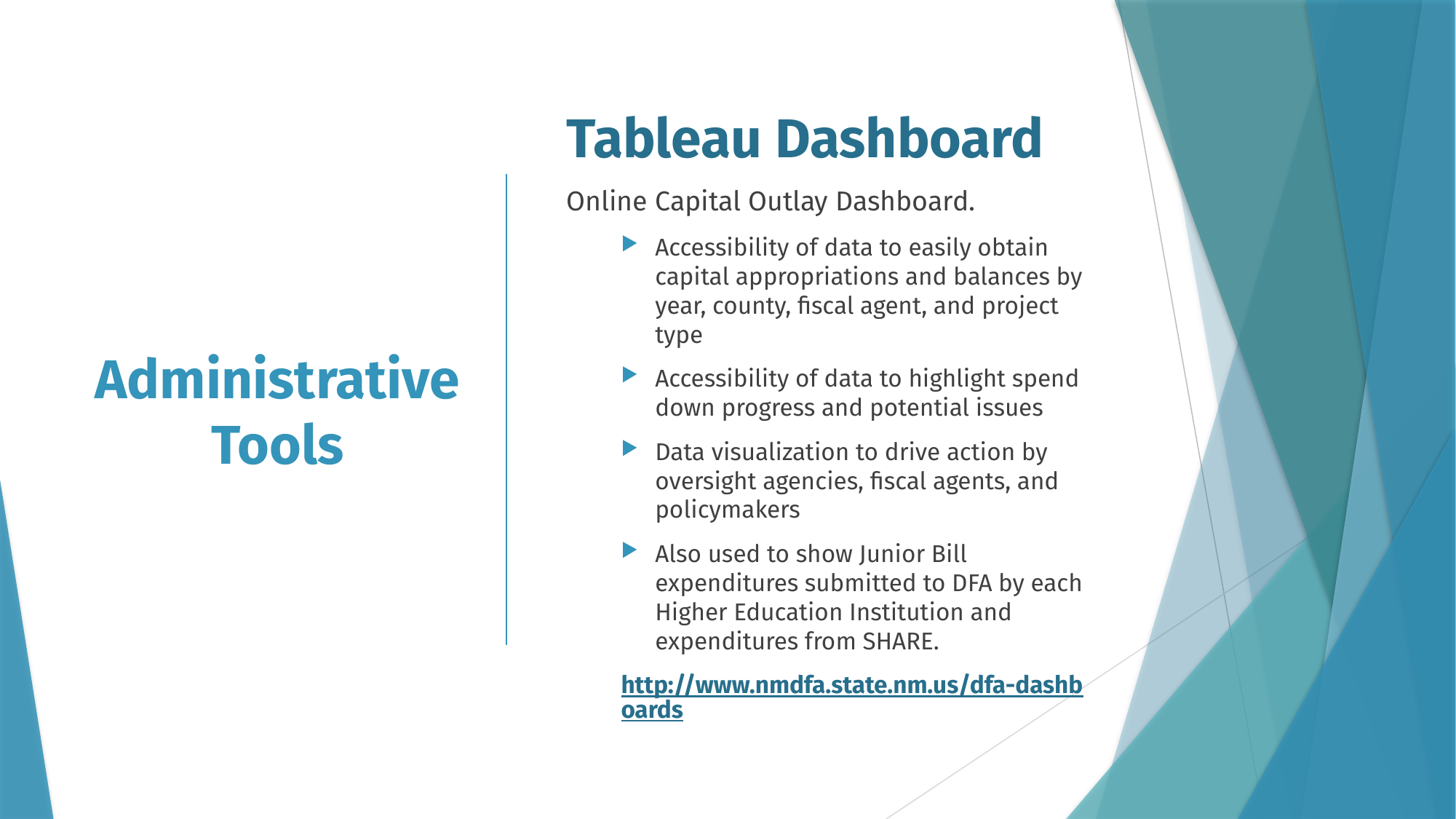

# Administrative Tools
Tableau Dashboard
Online Capital Outlay Dashboard.
Accessibility of data to easily obtain capital appropriations and balances by year, county, fiscal agent, and project type
Accessibility of data to highlight spend down progress and potential issues
Data visualization to drive action by oversight agencies, fiscal agents, and policymakers
Also used to show Junior Bill expenditures submitted to DFA by each Higher Education Institution and expenditures from SHARE.
http://www.nmdfa.state.nm.us/dfa-dashboards